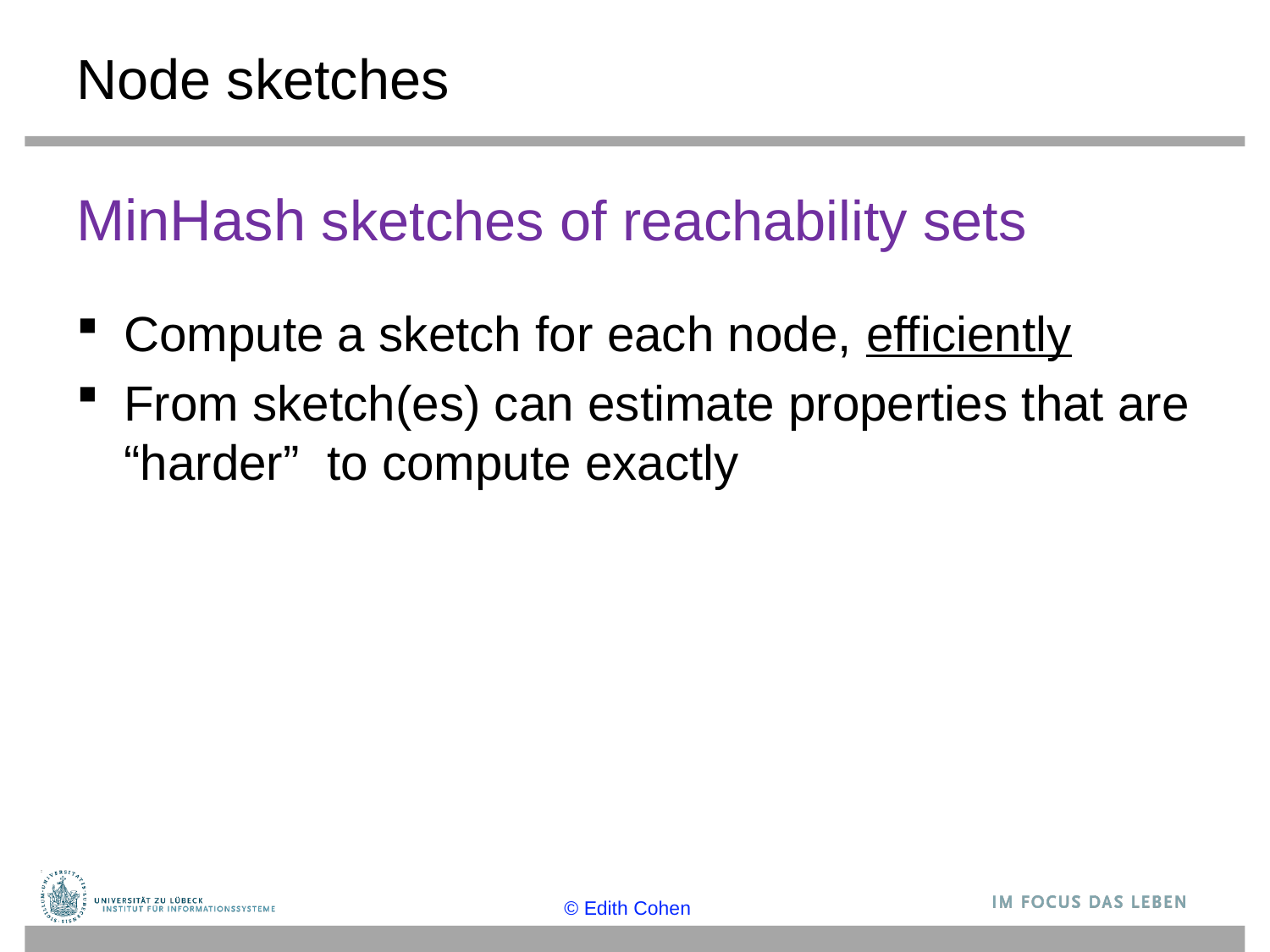

# Node sketches
MinHash sketches of reachability sets
Compute a sketch for each node, efficiently
From sketch(es) can estimate properties that are “harder”  to compute exactly
© Edith Cohen